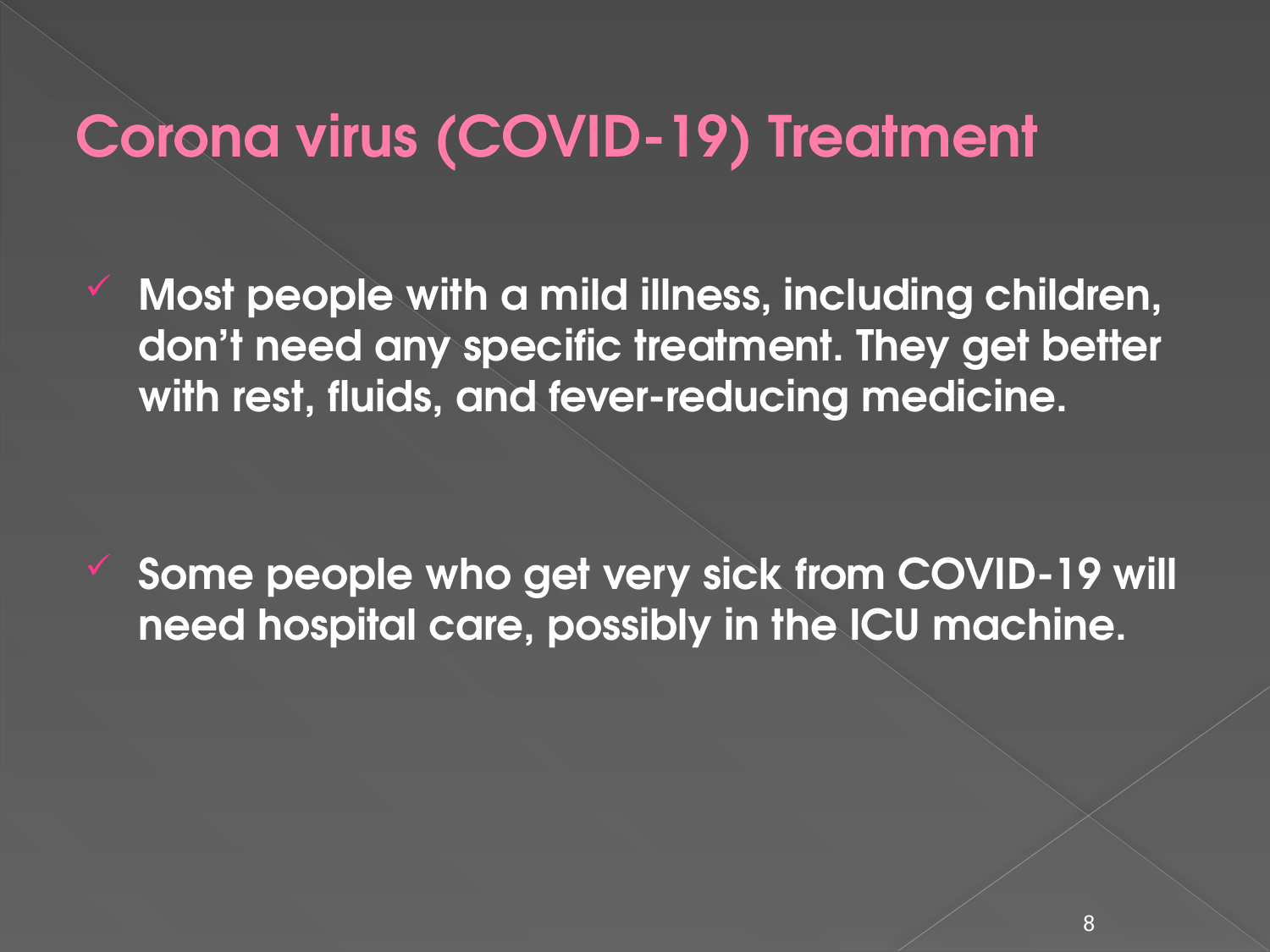

# Corona virus (COVID-19) Treatment
Most people with a mild illness, including children, don’t need any specific treatment. They get better with rest, fluids, and fever-reducing medicine.

Some people who get very sick from COVID-19 will need hospital care, possibly in the ICU machine.

8